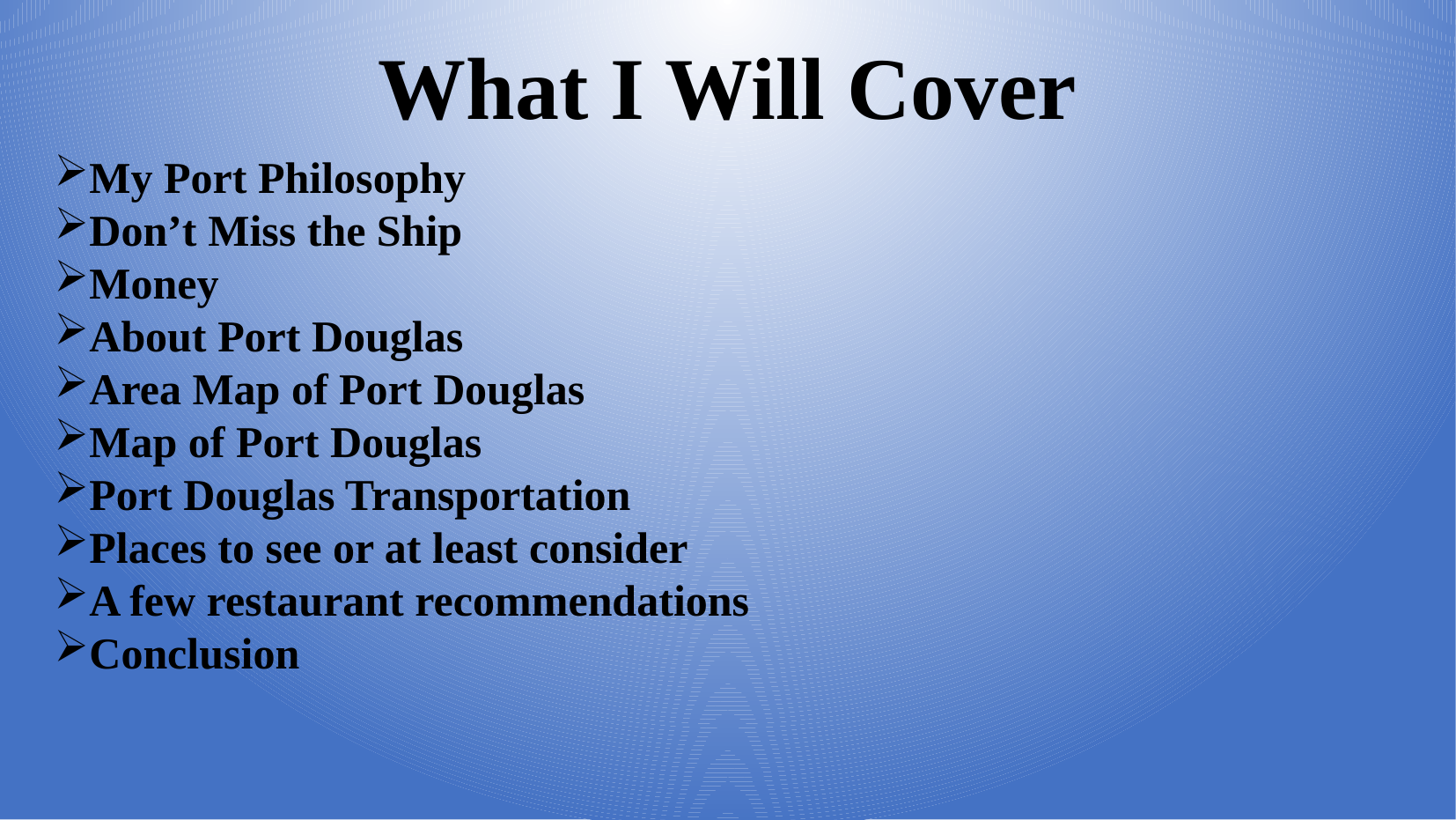

# What I Will Cover
My Port Philosophy
Don’t Miss the Ship
Money
About Port Douglas
Area Map of Port Douglas
Map of Port Douglas
Port Douglas Transportation
Places to see or at least consider
A few restaurant recommendations
Conclusion